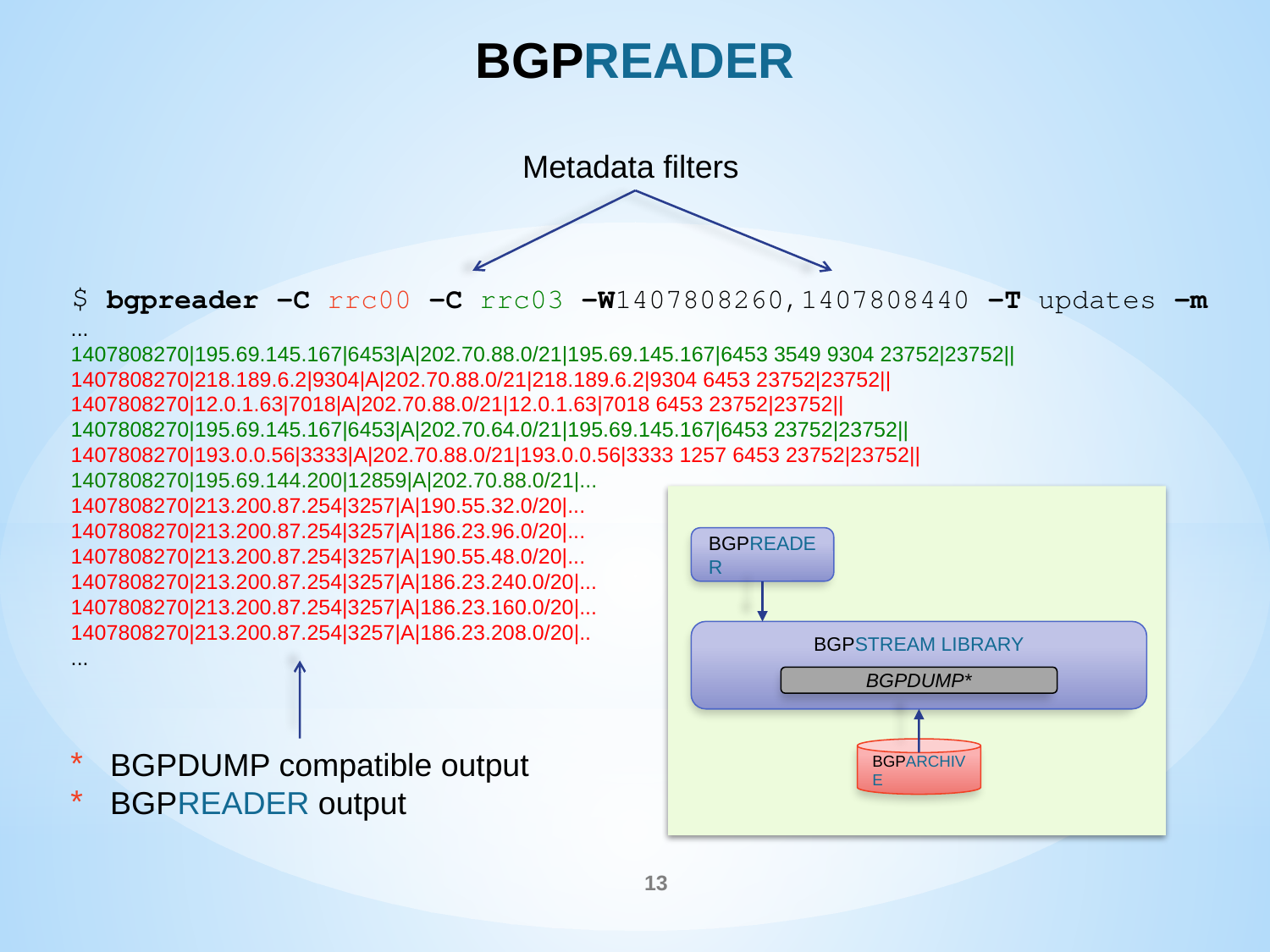

# bgpreader
Metadata filters
$ bgpreader -C rrc00 -C rrc03 -W1407808260,1407808440 -T updates -m
...
1407808270|195.69.145.167|6453|A|202.70.88.0/21|195.69.145.167|6453 3549 9304 23752|23752||
1407808270|218.189.6.2|9304|A|202.70.88.0/21|218.189.6.2|9304 6453 23752|23752||
1407808270|12.0.1.63|7018|A|202.70.88.0/21|12.0.1.63|7018 6453 23752|23752||
1407808270|195.69.145.167|6453|A|202.70.64.0/21|195.69.145.167|6453 23752|23752||
1407808270|193.0.0.56|3333|A|202.70.88.0/21|193.0.0.56|3333 1257 6453 23752|23752||
1407808270|195.69.144.200|12859|A|202.70.88.0/21|...
1407808270|213.200.87.254|3257|A|190.55.32.0/20|...
1407808270|213.200.87.254|3257|A|186.23.96.0/20|...
1407808270|213.200.87.254|3257|A|190.55.48.0/20|...
1407808270|213.200.87.254|3257|A|186.23.240.0/20|...
1407808270|213.200.87.254|3257|A|186.23.160.0/20|...
1407808270|213.200.87.254|3257|A|186.23.208.0/20|..
...

bgpreader
bgpstream library
bgpdump*
bgparchive
bgpdump compatible output
bgpreader output
13